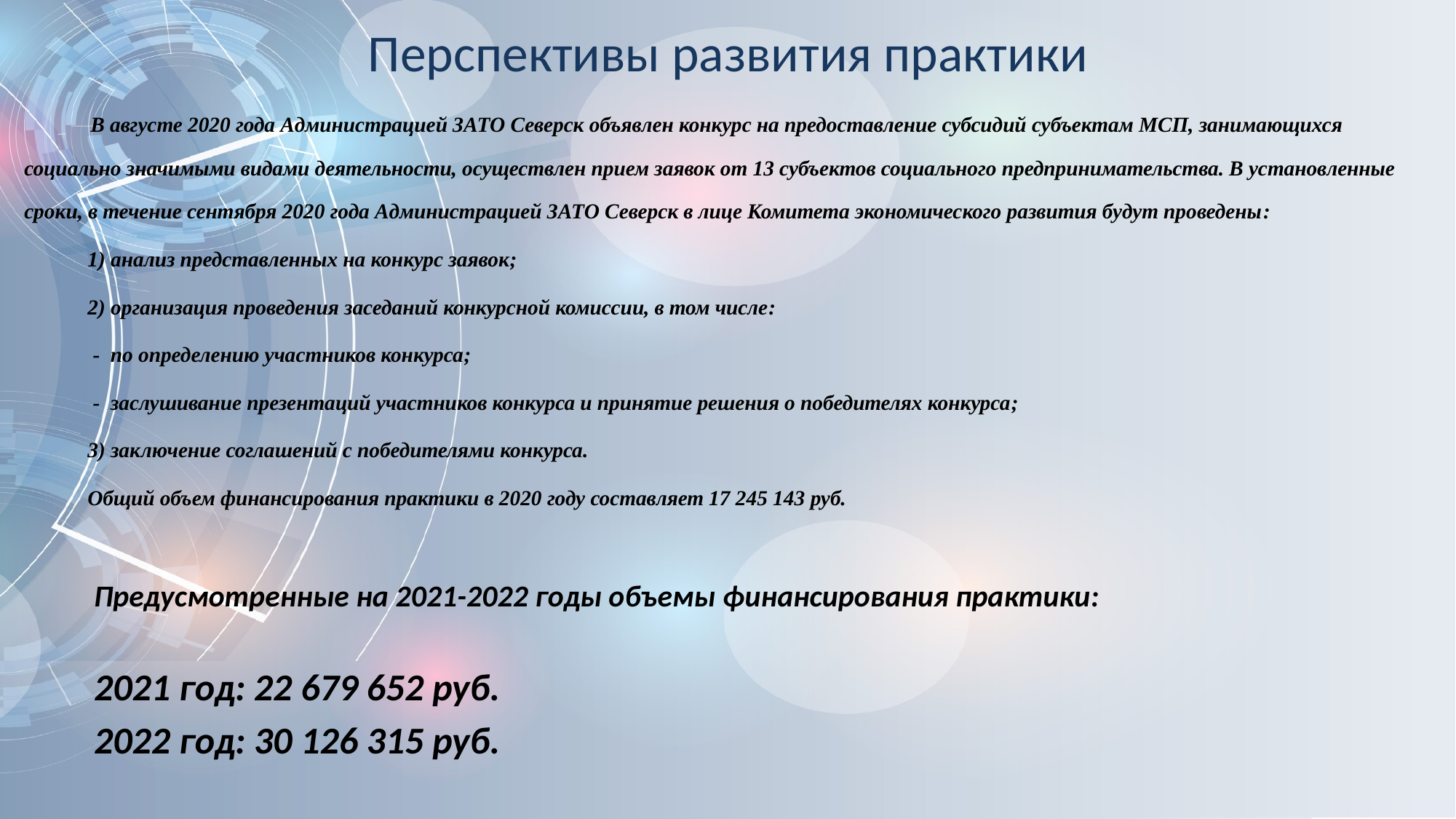

# Перспективы развития практики
                            В августе 2020 года Администрацией ЗАТО Северск объявлен конкурс на предоставление субсидий субъектам МСП, занимающихся социально значимыми видами деятельности, осуществлен прием заявок от 13 субъектов социального предпринимательства. В установленные сроки, в течение сентября 2020 года Администрацией ЗАТО Северск в лице Комитета экономического развития будут проведены:
            1) анализ представленных на конкурс заявок;
            2) организация проведения заседаний конкурсной комиссии, в том числе:
             -  по определению участников конкурса;
             -  заслушивание презентаций участников конкурса и принятие решения о победителях конкурса;
            3) заключение соглашений с победителями конкурса.
            Общий объем финансирования практики в 2020 году составляет 17 245 143 руб.
Предусмотренные на 2021-2022 годы объемы финансирования практики:

2021 год: 22 679 652 руб.
2022 год: 30 126 315 руб.